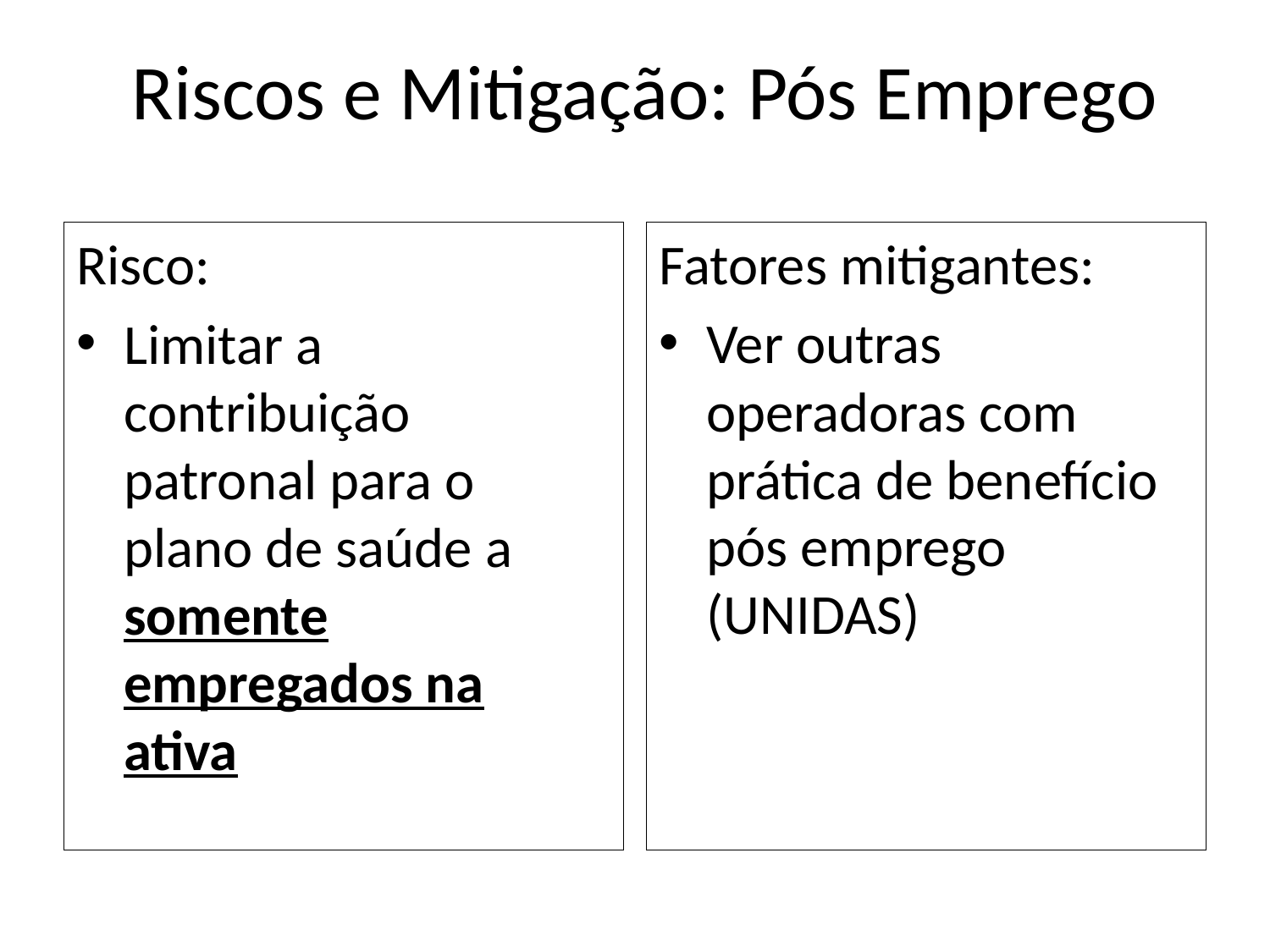

# Riscos e Mitigação: Pós Emprego
Risco:
Limitar a contribuição patronal para o plano de saúde a somente empregados na ativa
Fatores mitigantes:
Ver outras operadoras com prática de benefício  pós emprego (UNIDAS)